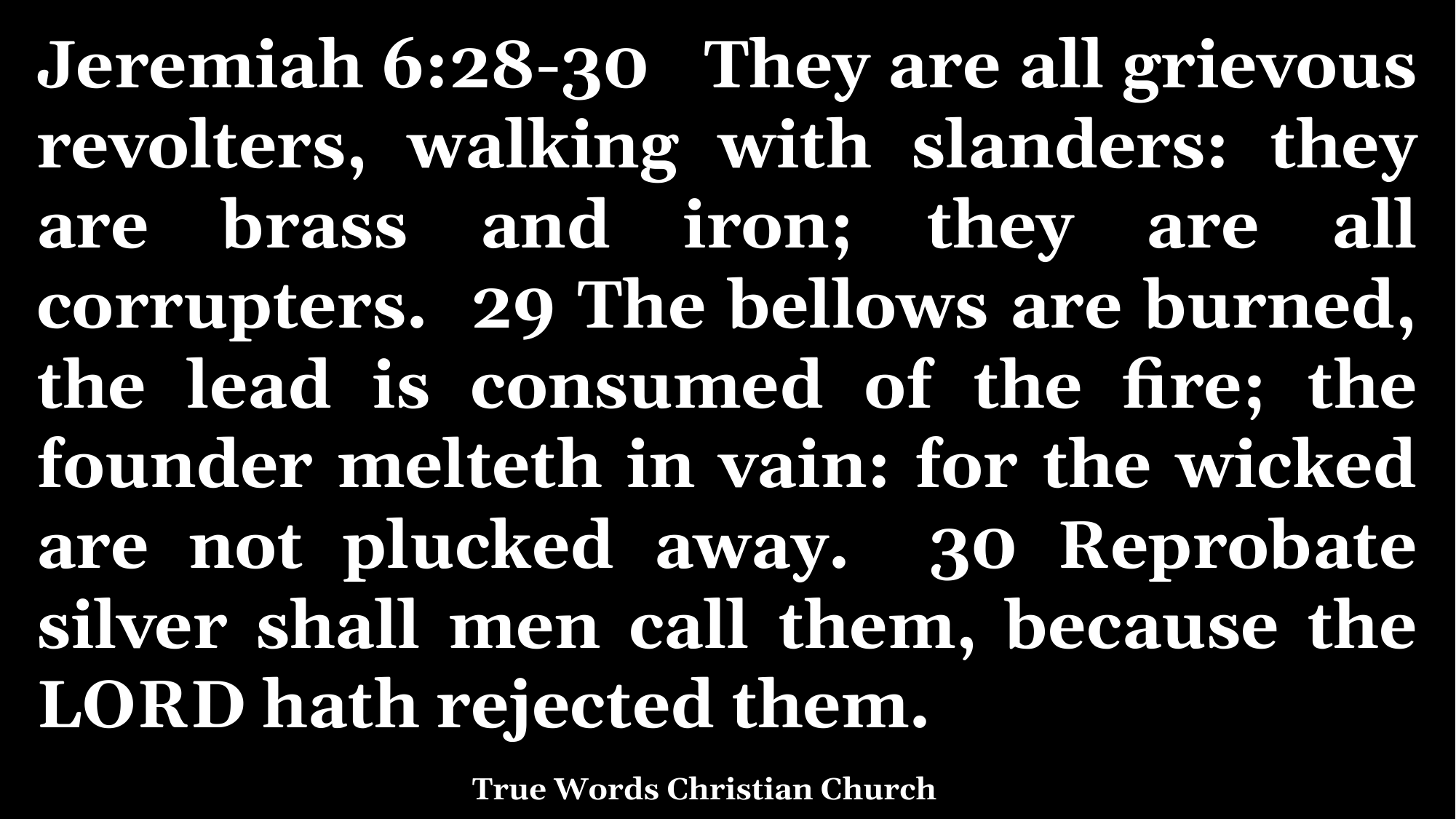

Jeremiah 6:28-30   They are all grievous revolters, walking with slanders: they are brass and iron; they are all corrupters.  29 The bellows are burned, the lead is consumed of the fire; the founder melteth in vain: for the wicked are not plucked away.  30 Reprobate silver shall men call them, because the LORD hath rejected them.
True Words Christian Church